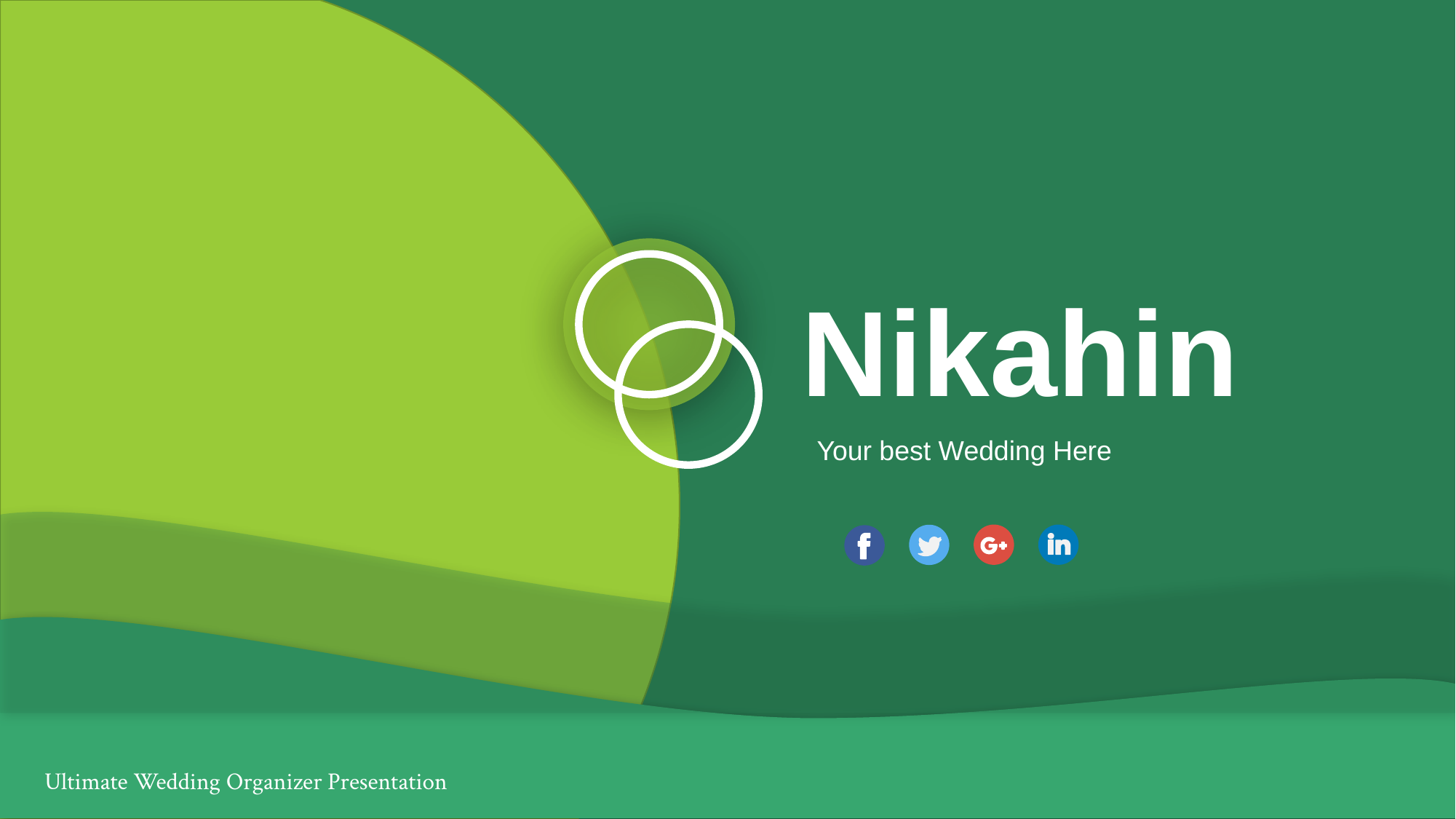

Nikahin
Your best Wedding Here

Ultimate Wedding Organizer Presentation